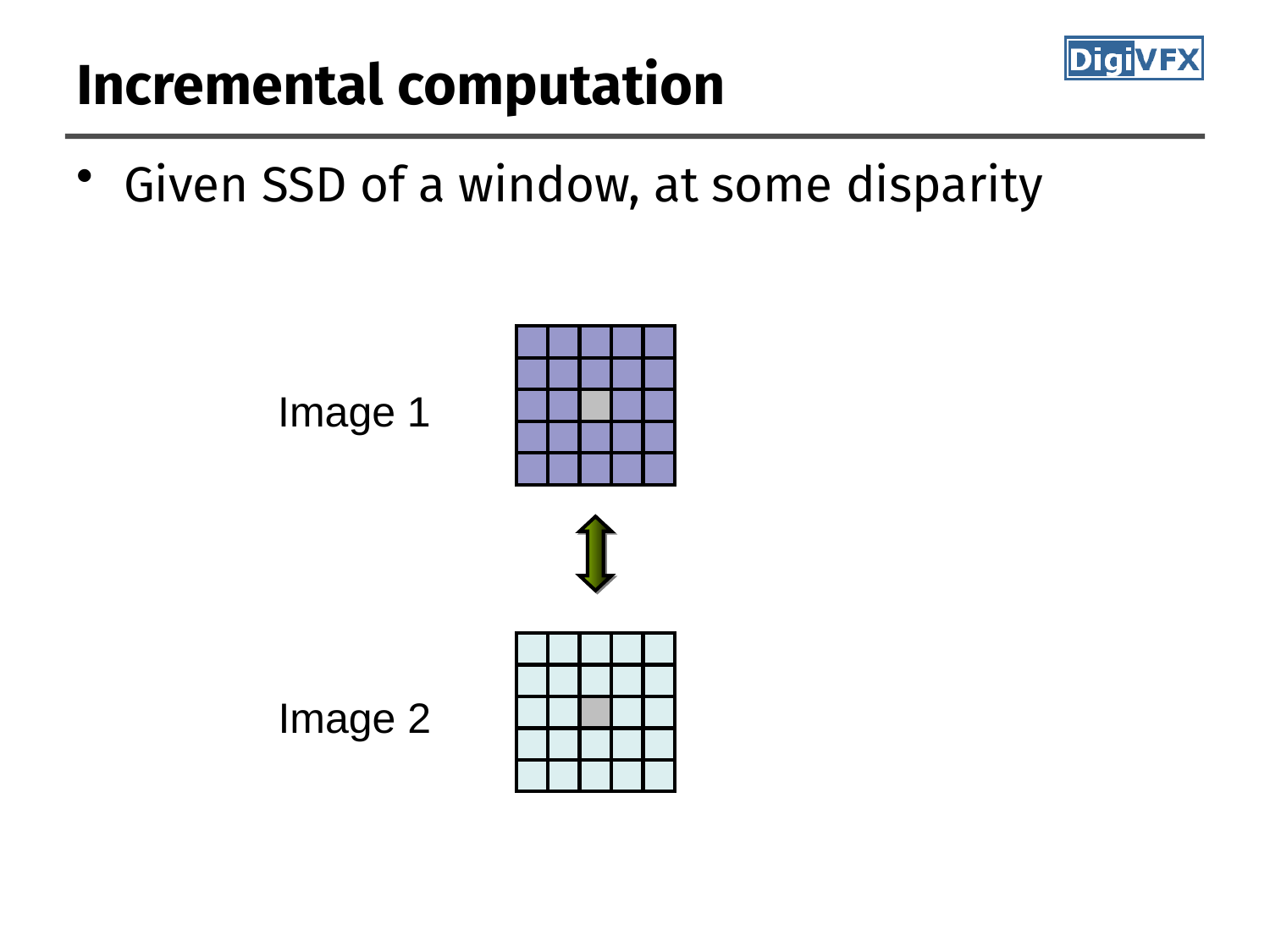

# Incremental computation
Given SSD of a window, at some disparity

Image 1

Image 2